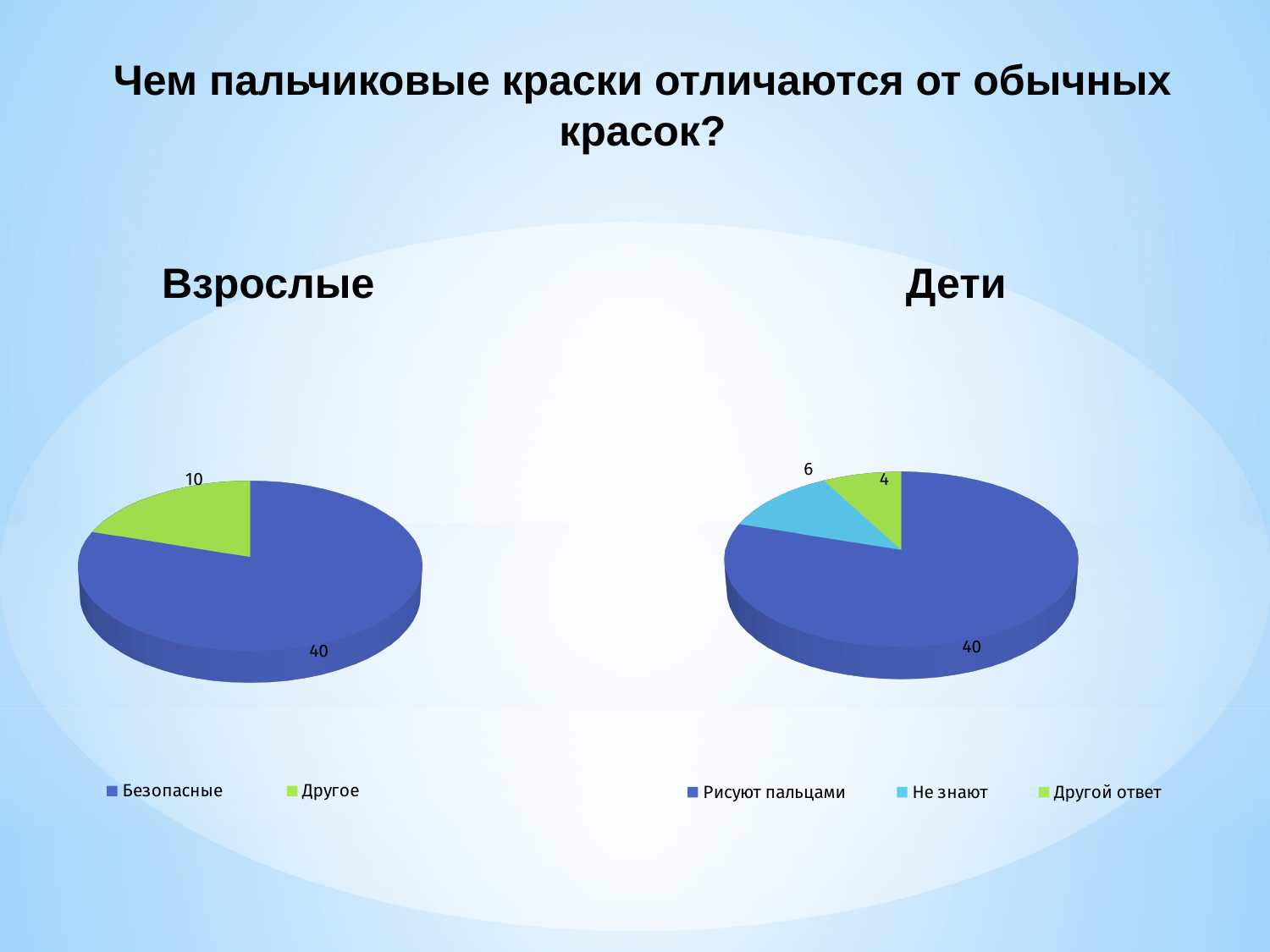

Чем пальчиковые краски отличаются от обычных красок?

         Взрослые                                             Дети

[unsupported chart]

[unsupported chart]